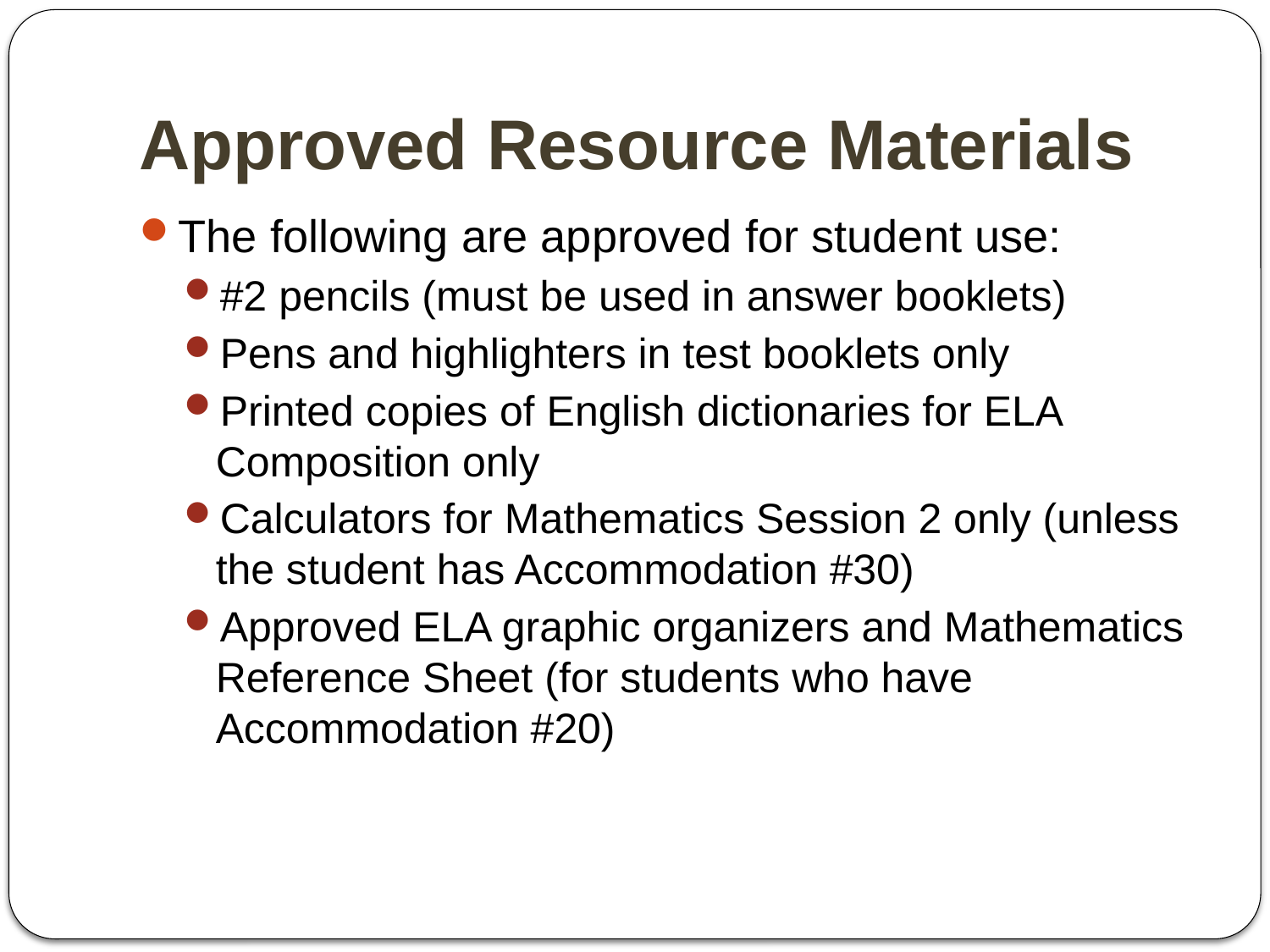

# Approved Resource Materials
The following are approved for student use:
#2 pencils (must be used in answer booklets)
Pens and highlighters in test booklets only
Printed copies of English dictionaries for ELA Composition only
Calculators for Mathematics Session 2 only (unless the student has Accommodation #30)
Approved ELA graphic organizers and Mathematics Reference Sheet (for students who have Accommodation #20)